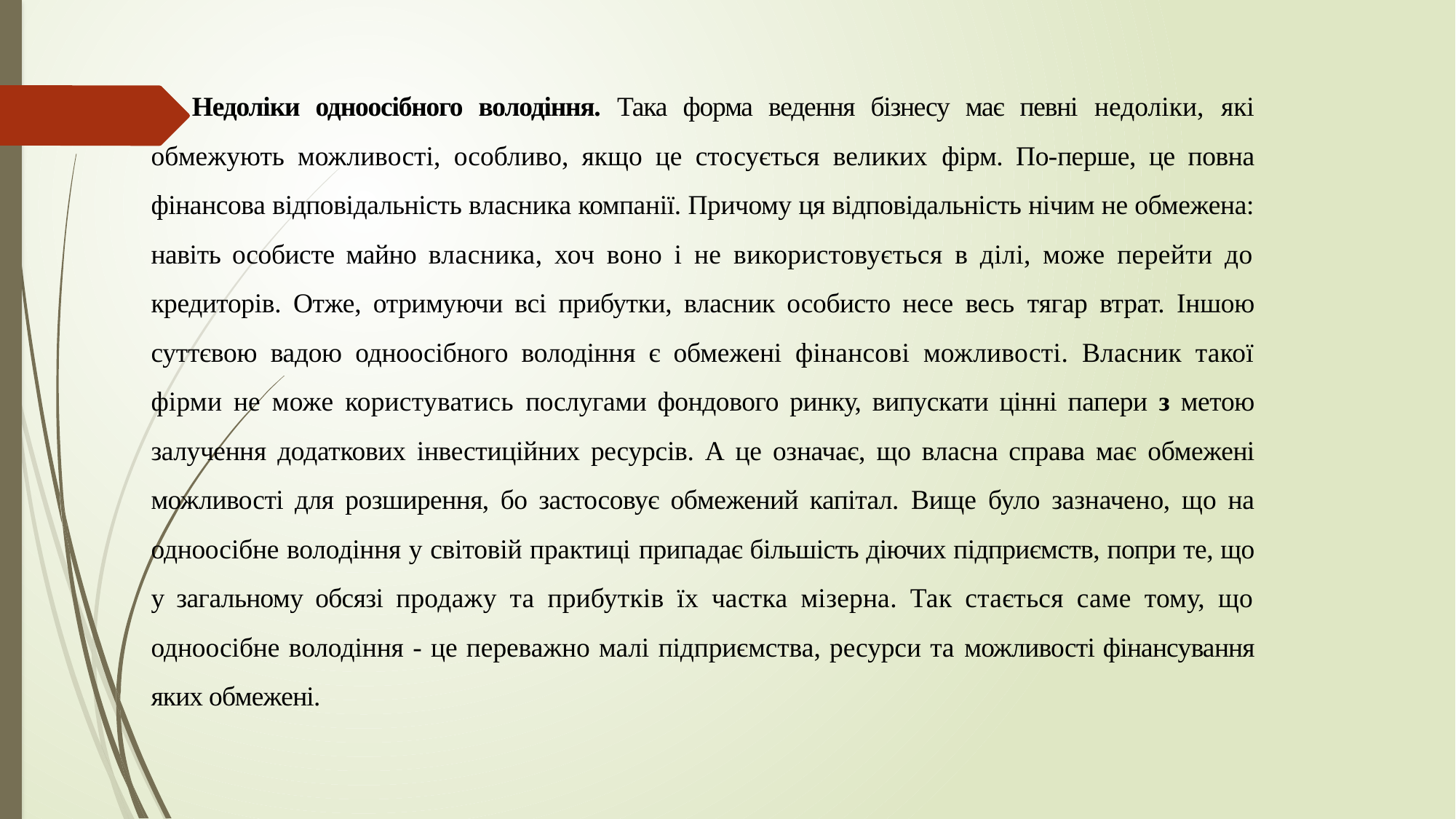

Недоліки одноосібного володіння. Така форма ведення бізнесу має певні недоліки, які обмежують можливості, особливо, якщо це стосується великих фірм. По-перше, це повна фінансова відповідальність власника компанії. Причому ця відповідальність нічим не обмежена: навіть особисте майно власника, хоч воно і не використовується в ділі, може перейти до кредиторів. Отже, отримуючи всі прибутки, власник особисто несе весь тягар втрат. Іншою суттєвою вадою одноосібного володіння є обмежені фінансові можливості. Власник такої фірми не може користуватись послугами фондового ринку, випускати цінні папери з метою залучення додаткових інвестиційних ресурсів. А це означає, що власна справа має обмежені можливості для розширення, бо застосовує обмежений капітал. Вище було зазначено, що на одноосібне володіння у світовій практиці припадає більшість діючих підприємств, попри те, що у загальному обсязі продажу та прибутків їх частка мізерна. Так стається саме тому, що одноосібне володіння - це переважно малі підприємства, ресурси та можливості фінансування яких обмежені.